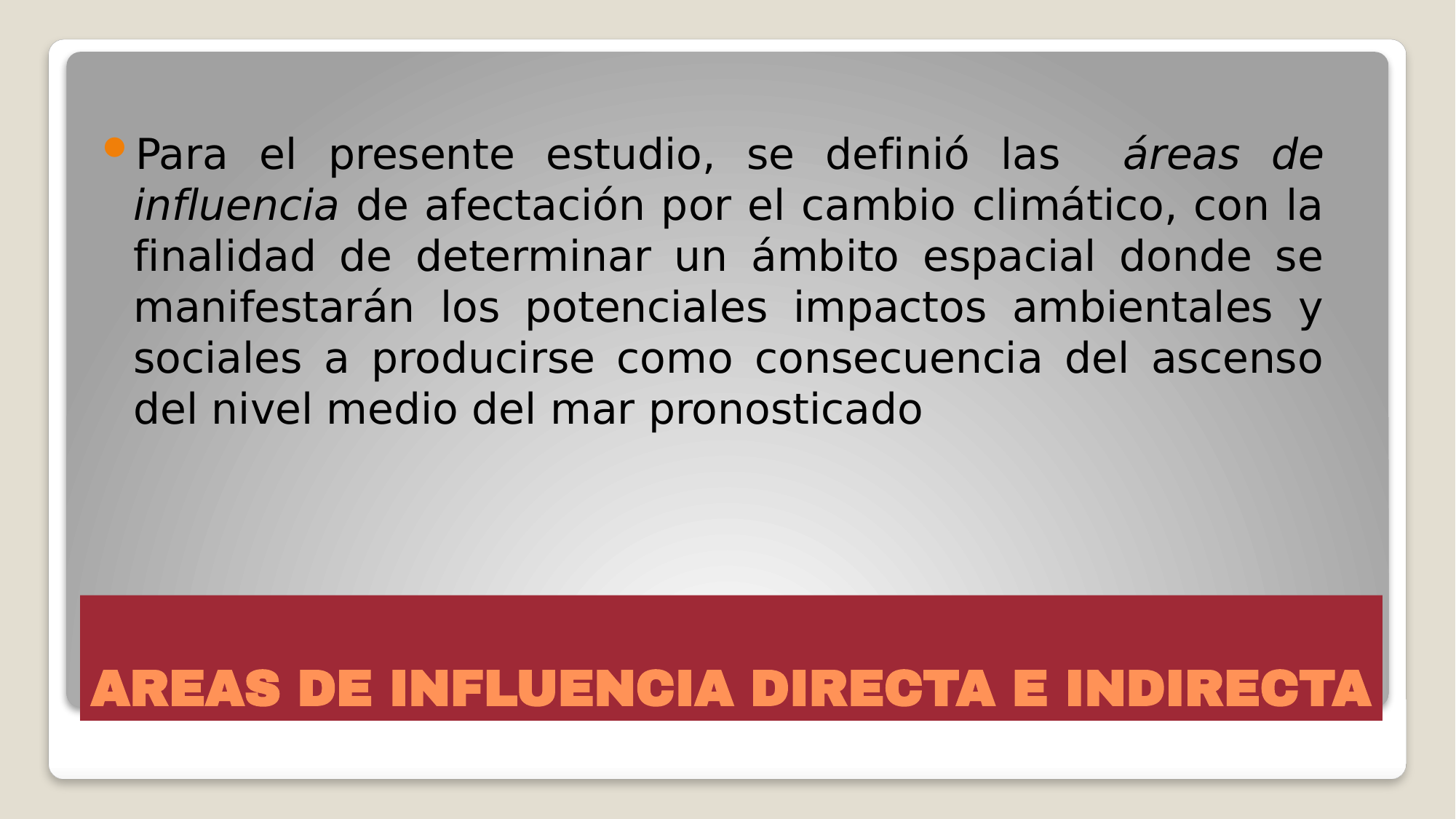

Para el presente estudio, se definió las  áreas de influencia de afectación por el cambio climático, con la finalidad de determinar un ámbito espacial donde se manifestarán los potenciales impactos ambientales y sociales a producirse como consecuencia del ascenso del nivel medio del mar pronosticado
# AREAS DE INFLUENCIA DIRECTA E INDIRECTA